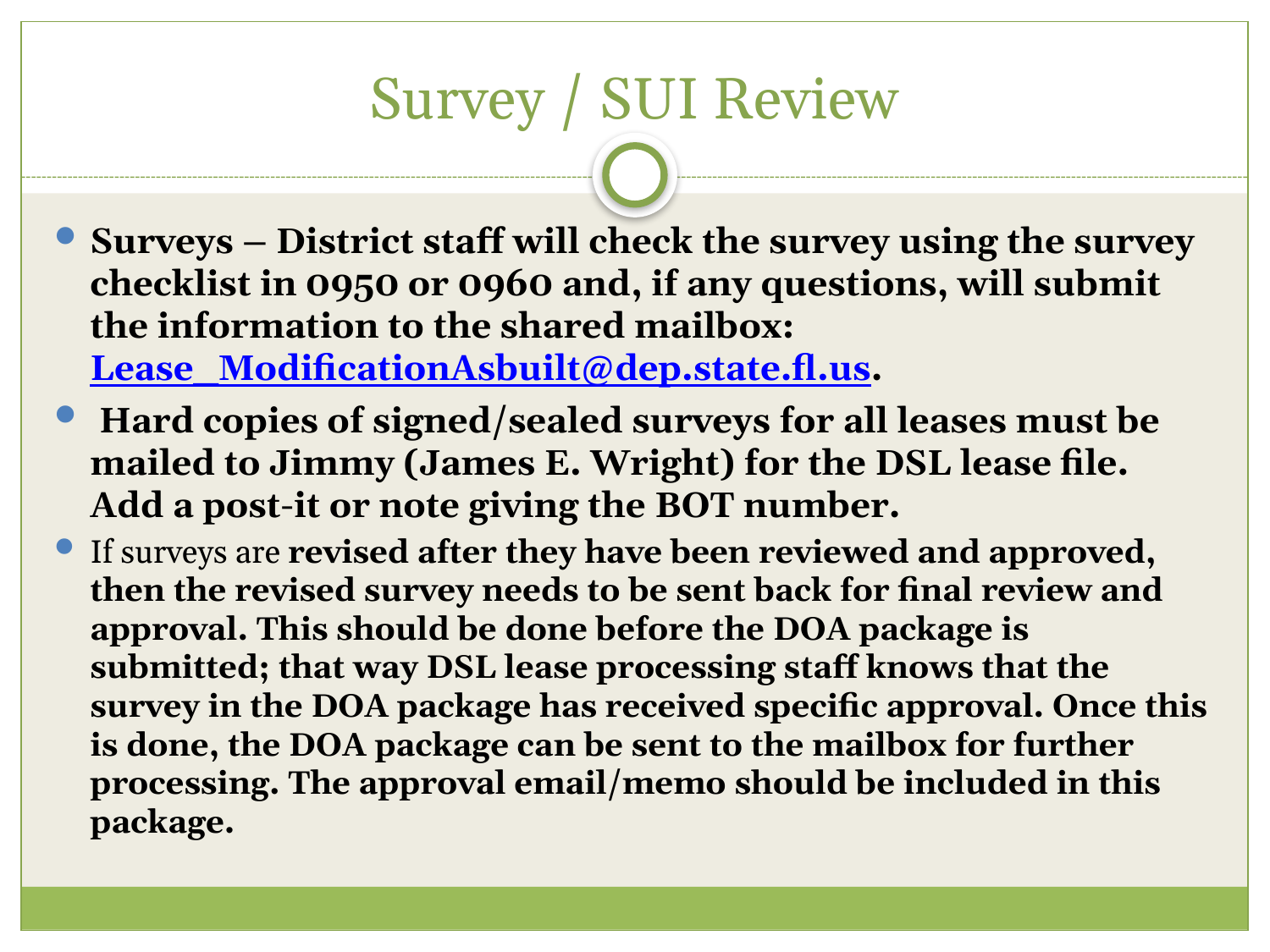

# Survey / SUI Review
Surveys – District staff will check the survey using the survey checklist in 0950 or 0960 and, if any questions, will submit the information to the shared mailbox: Lease_ModificationAsbuilt@dep.state.fl.us.
 Hard copies of signed/sealed surveys for all leases must be mailed to Jimmy (James E. Wright) for the DSL lease file. Add a post-it or note giving the BOT number.
If surveys are revised after they have been reviewed and approved, then the revised survey needs to be sent back for final review and approval. This should be done before the DOA package is submitted; that way DSL lease processing staff knows that the survey in the DOA package has received specific approval. Once this is done, the DOA package can be sent to the mailbox for further processing. The approval email/memo should be included in this package.